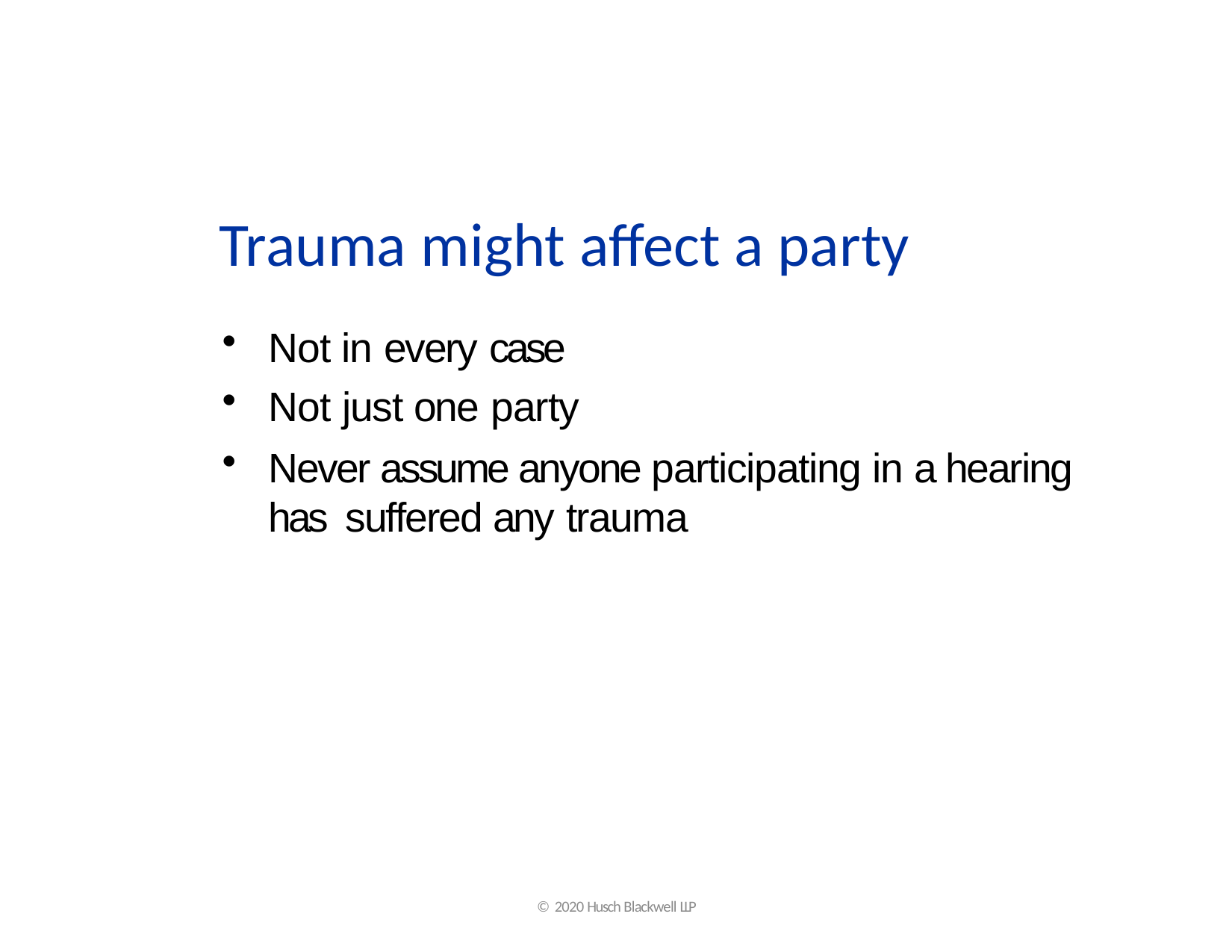

# Trauma might affect a party
Not in every case
Not just one party
Never assume anyone participating in a hearing has  suffered any trauma
© 2020 Husch Blackwell LLP